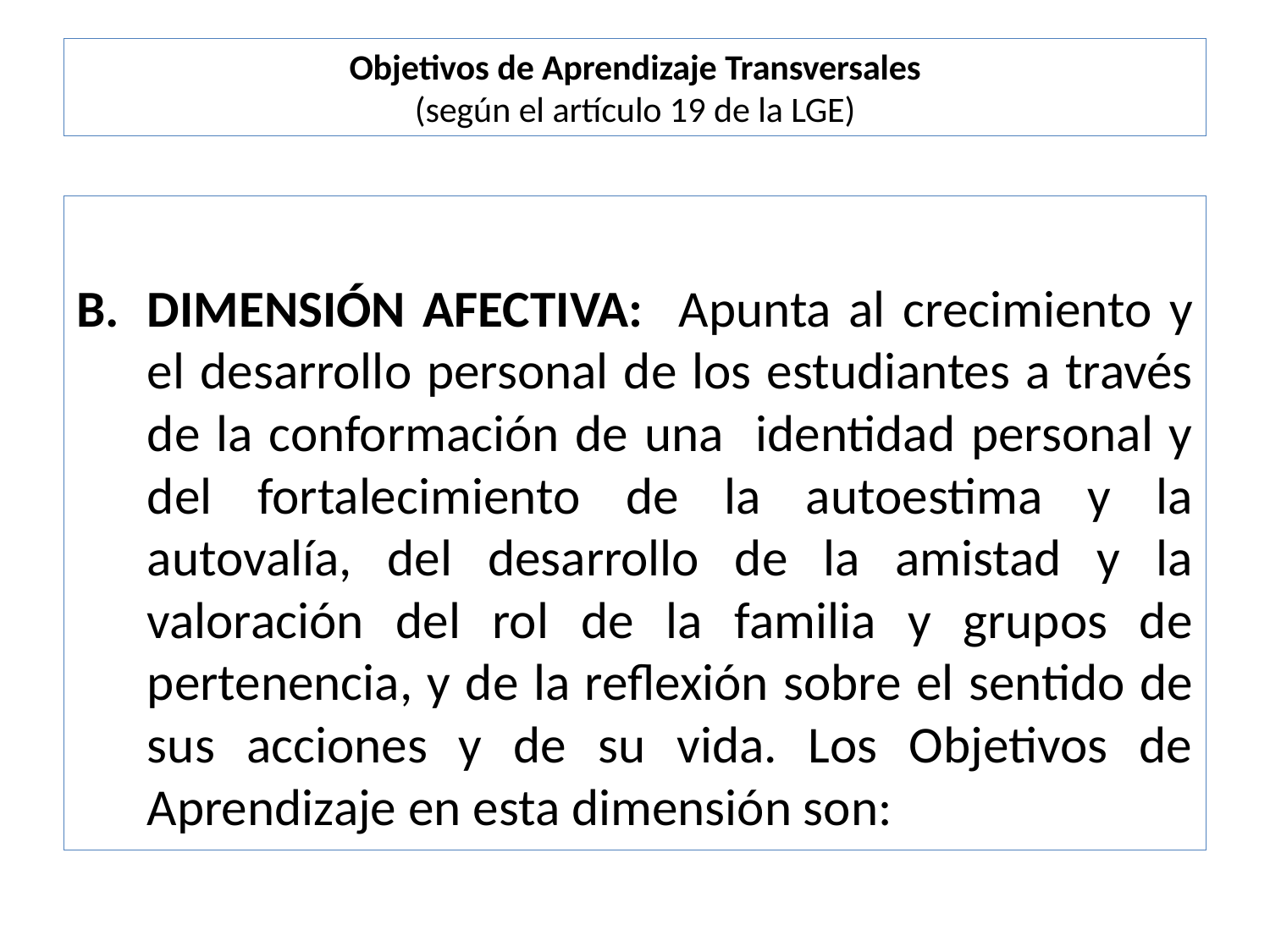

# Objetivos de Aprendizaje Transversales (según el artículo 19 de la LGE)

DIMENSIÓN AFECTIVA:  Apunta al crecimiento y el desarrollo personal de los estudiantes a través de la conformación de una  identidad personal y del fortalecimiento de la autoestima y la autovalía, del desarrollo de la amistad y la valoración del rol de la familia y grupos de pertenencia, y de la reflexión sobre el sentido de sus acciones y de su vida. Los Objetivos de Aprendizaje en esta dimensión son: